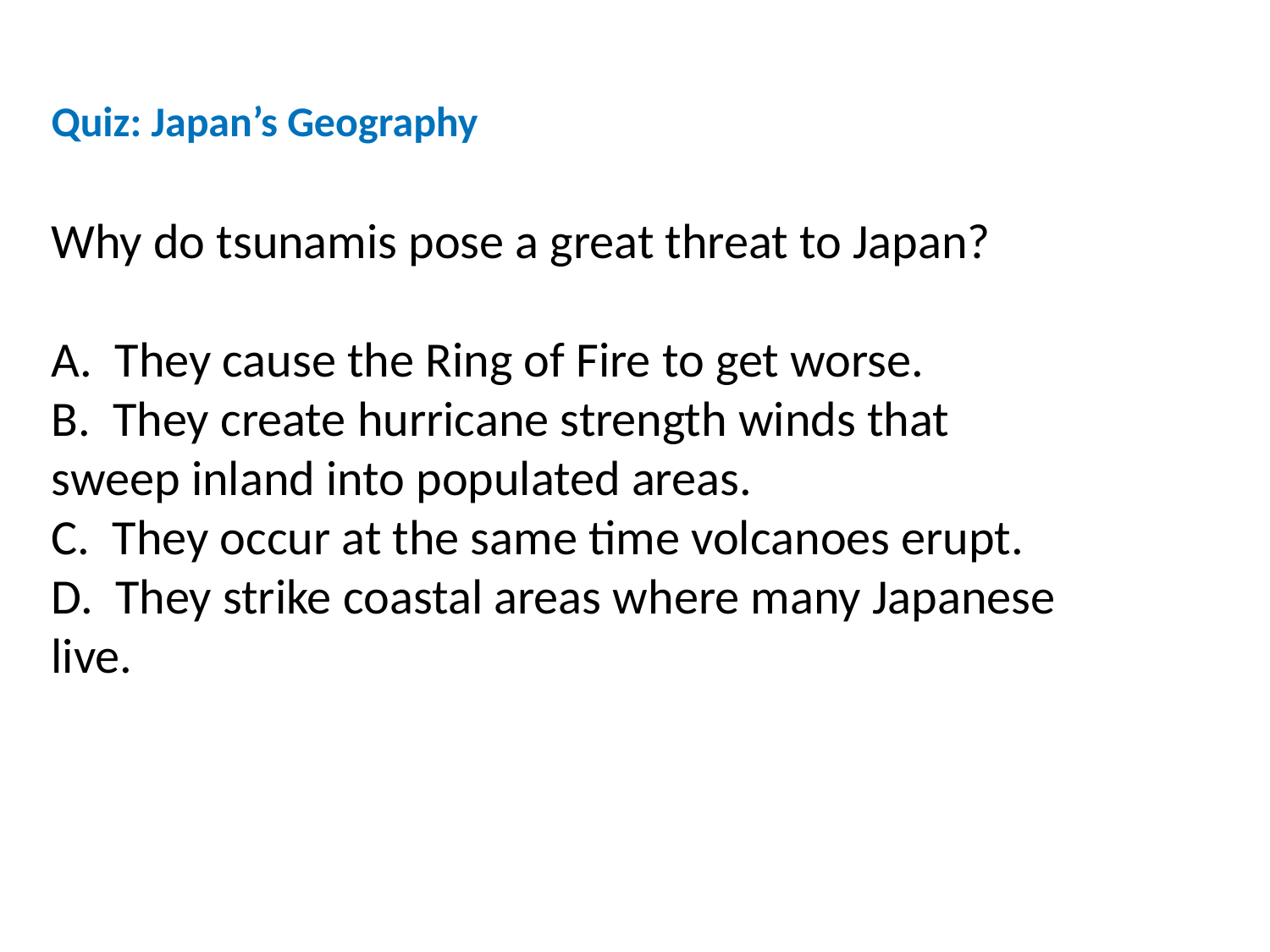

Quiz: Japan’s Geography
Why do tsunamis pose a great threat to Japan?

A.  They cause the Ring of Fire to get worse.
B.  They create hurricane strength winds that sweep inland into populated areas.
C.  They occur at the same time volcanoes erupt.
D.  They strike coastal areas where many Japanese live.